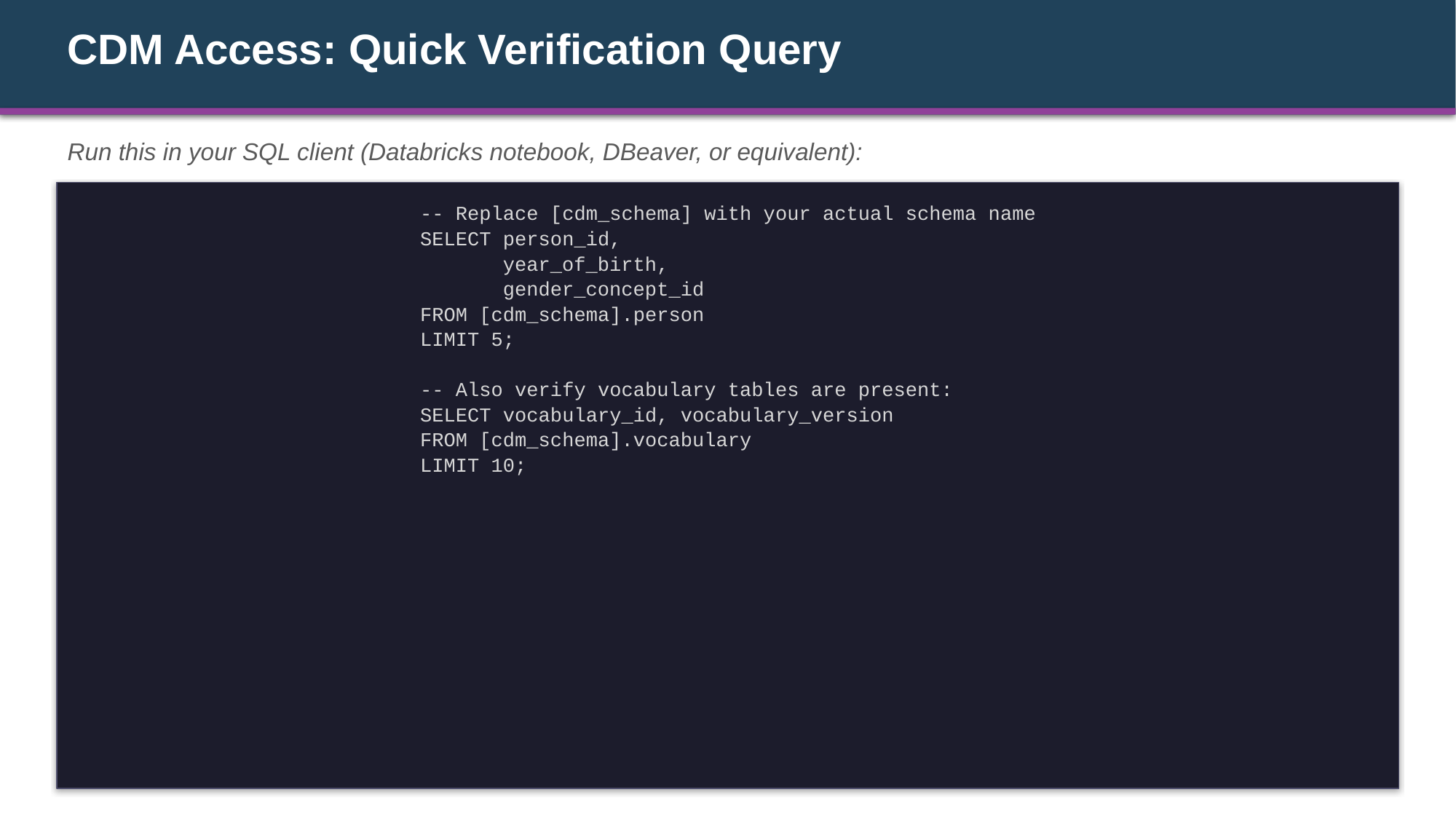

CDM Access: Quick Verification Query

Run this in your SQL client (Databricks notebook, DBeaver, or equivalent):

-- Replace [cdm_schema] with your actual schema name
SELECT person_id,
       year_of_birth,
       gender_concept_id
FROM [cdm_schema].person
LIMIT 5;

-- Also verify vocabulary tables are present:
SELECT vocabulary_id, vocabulary_version
FROM [cdm_schema].vocabulary
LIMIT 10;